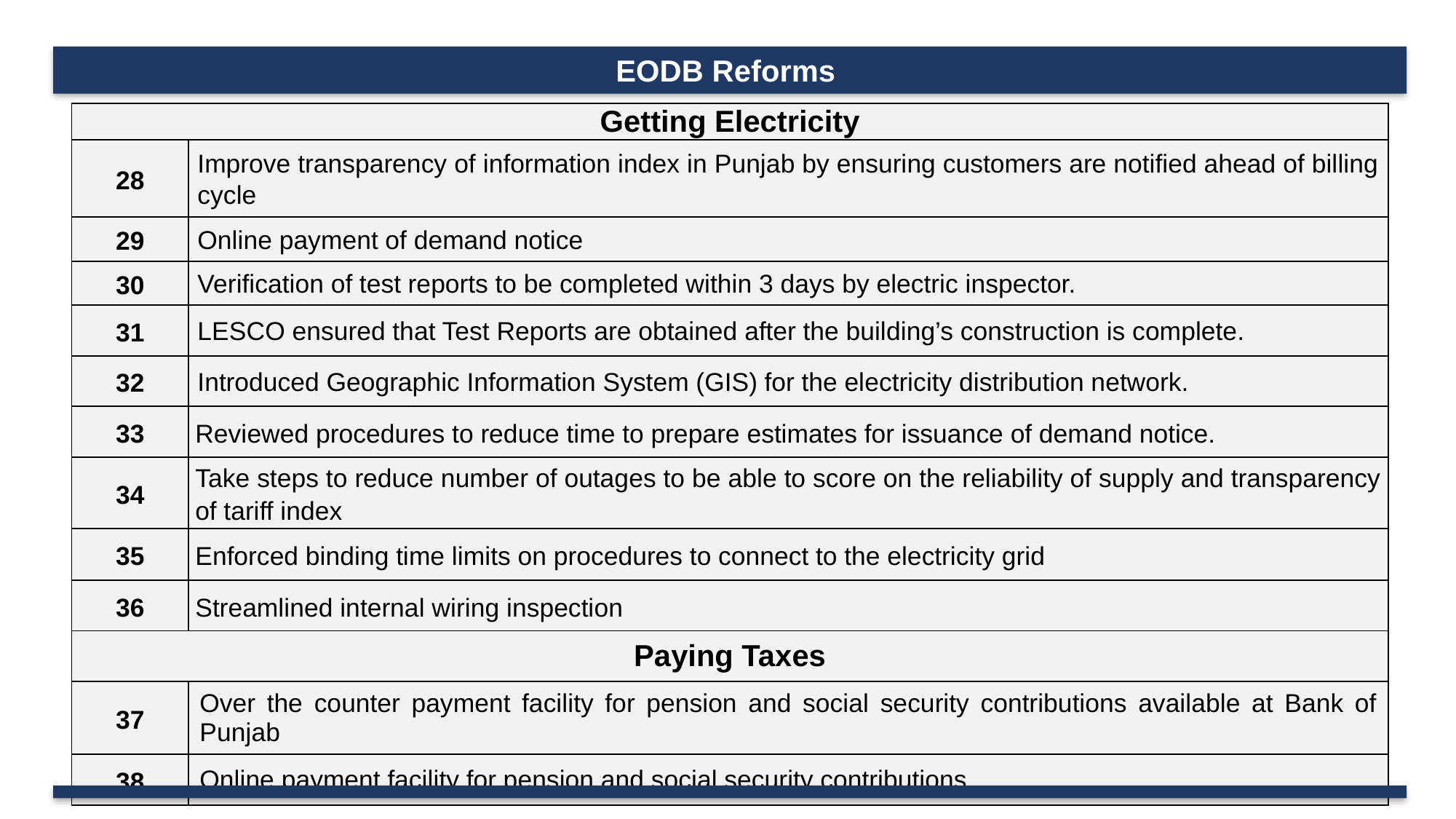

EODB Reforms
| Getting Electricity |  |
| --- | --- |
| 28 | Improve transparency of information index in Punjab by ensuring customers are notified ahead of billing cycle |
| 29 | Online payment of demand notice |
| 30 | Verification of test reports to be completed within 3 days by electric inspector. |
| 31 | LESCO ensured that Test Reports are obtained after the building’s construction is complete. |
| 32 | Introduced Geographic Information System (GIS) for the electricity distribution network. |
| 33 | Reviewed procedures to reduce time to prepare estimates for issuance of demand notice. |
| 34 | Take steps to reduce number of outages to be able to score on the reliability of supply and transparency of tariff index |
| 35 | Enforced binding time limits on procedures to connect to the electricity grid |
| 36 | Streamlined internal wiring inspection |
| Paying Taxes |  |
| 37 | Over the counter payment facility for pension and social security contributions available at Bank of Punjab |
| 38 | Online payment facility for pension and social security contributions. |